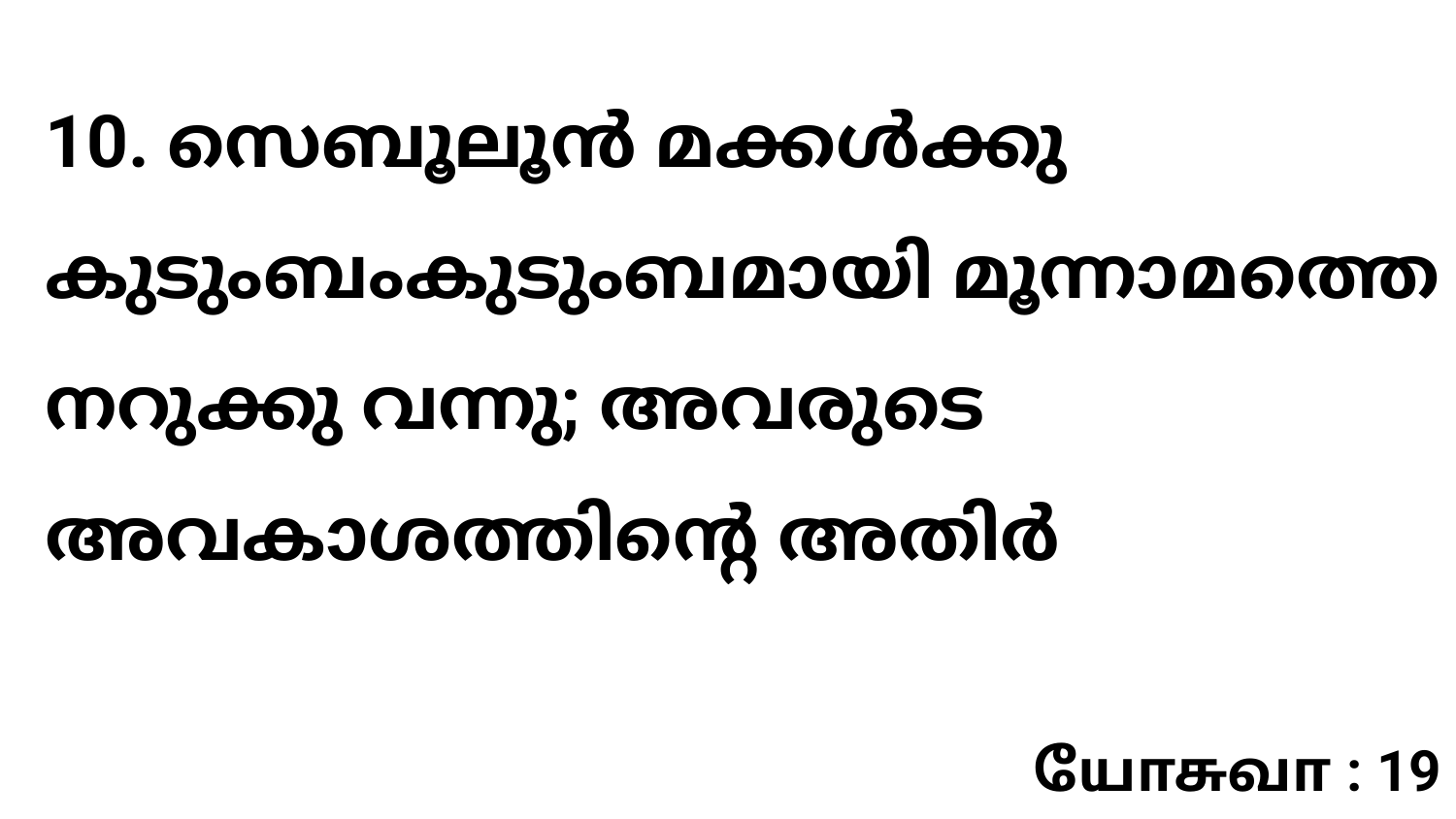

10. സെബൂലൂൻ മക്കൾക്കു കുടുംബംകുടുംബമായി മൂന്നാമത്തെ നറുക്കു വന്നു; അവരുടെ അവകാശത്തിന്റെ അതിർ
யோசுவா : 19